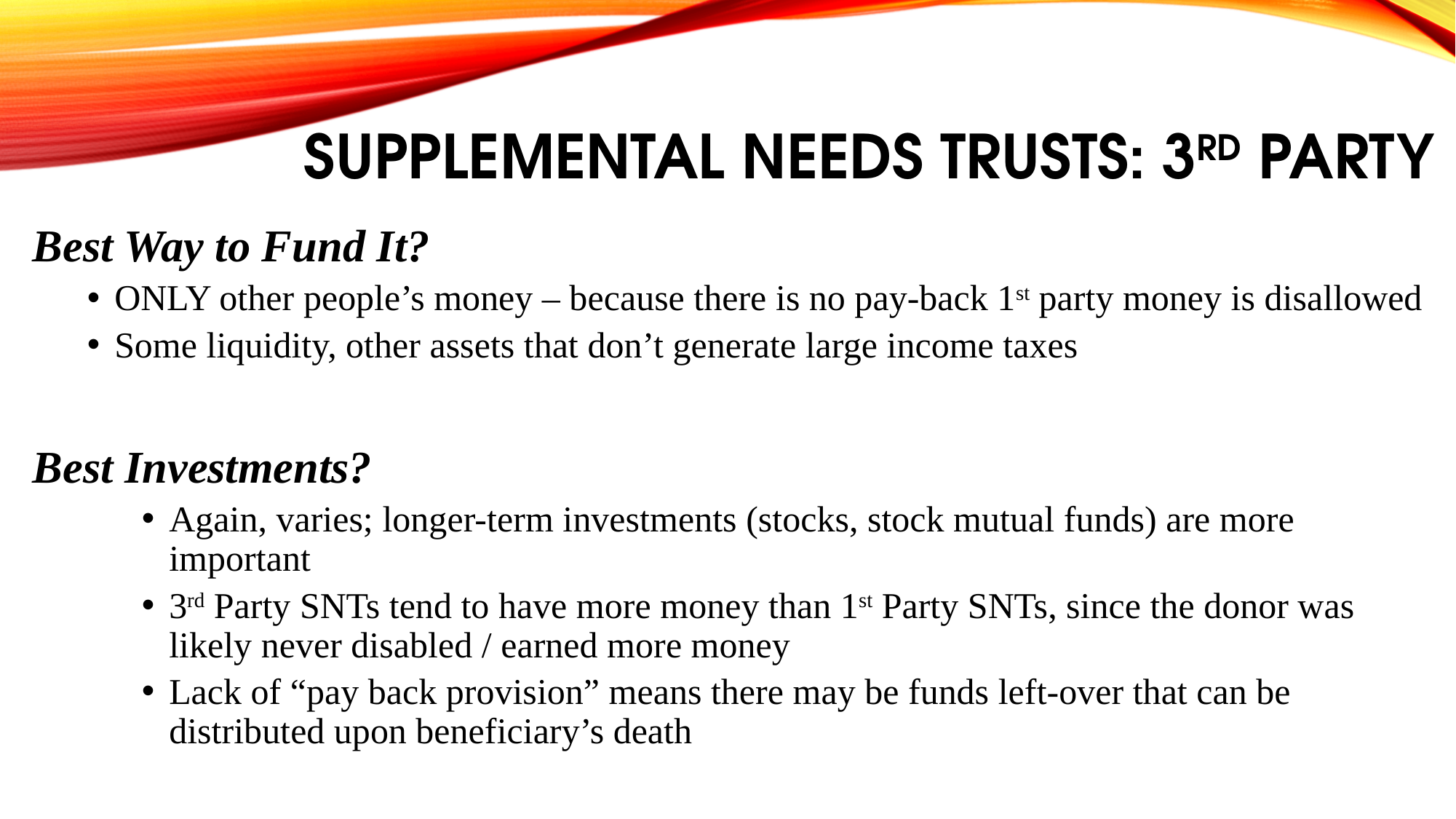

# Supplemental Needs Trusts: 3rd Party
Best Way to Fund It?
ONLY other people’s money – because there is no pay-back 1st party money is disallowed
Some liquidity, other assets that don’t generate large income taxes

Best Investments?
Again, varies; longer-term investments (stocks, stock mutual funds) are more important
3rd Party SNTs tend to have more money than 1st Party SNTs, since the donor was likely never disabled / earned more money
Lack of “pay back provision” means there may be funds left-over that can be distributed upon beneficiary’s death